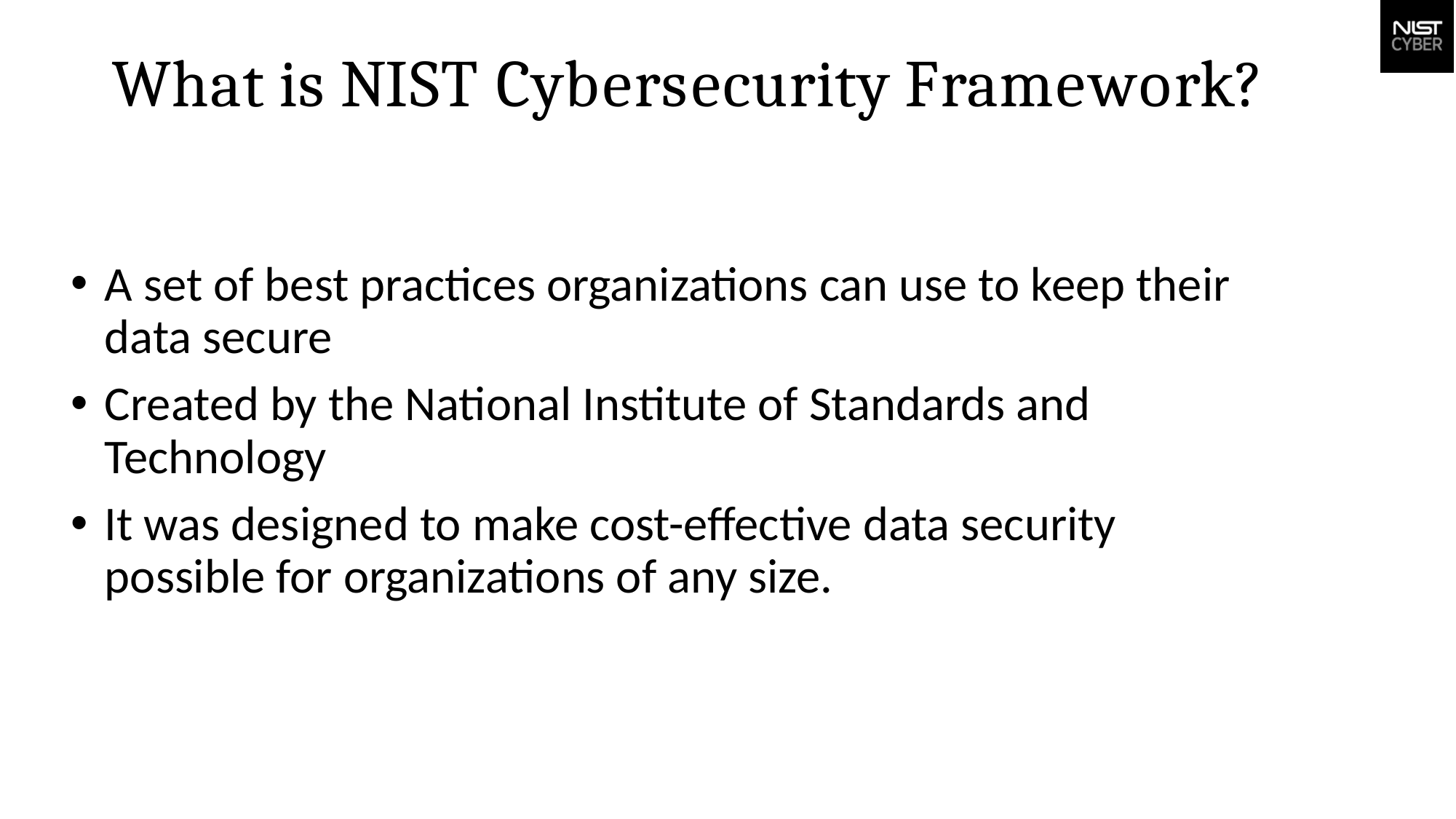

# What is NIST Cybersecurity Framework?

A set of best practices organizations can use to keep their data secure
Created by the National Institute of Standards and Technology
It was designed to make cost-effective data security possible for organizations of any size.